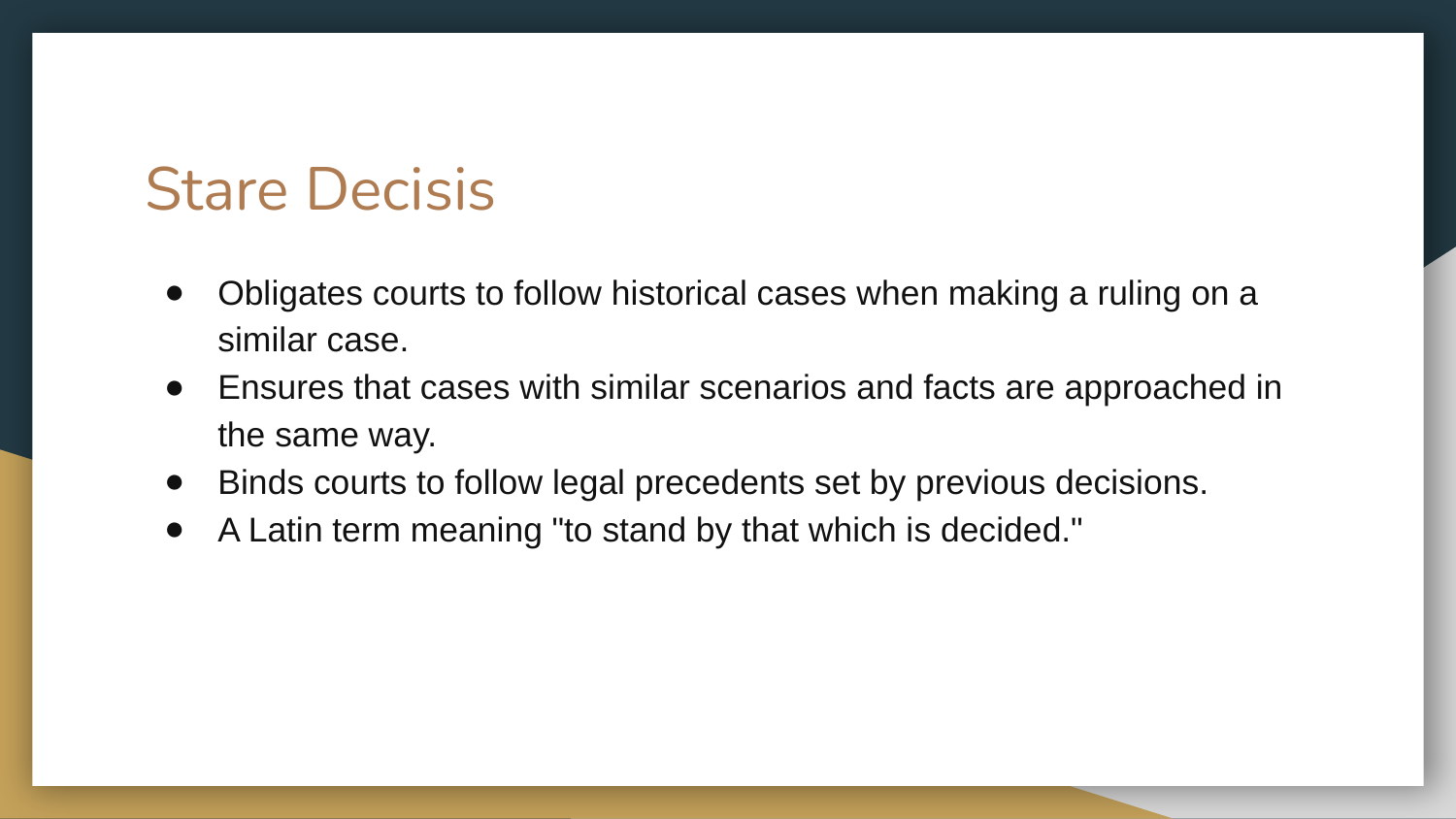

# Stare Decisis
Obligates courts to follow historical cases when making a ruling on a similar case.
Ensures that cases with similar scenarios and facts are approached in the same way.
Binds courts to follow legal precedents set by previous decisions.
A Latin term meaning "to stand by that which is decided."